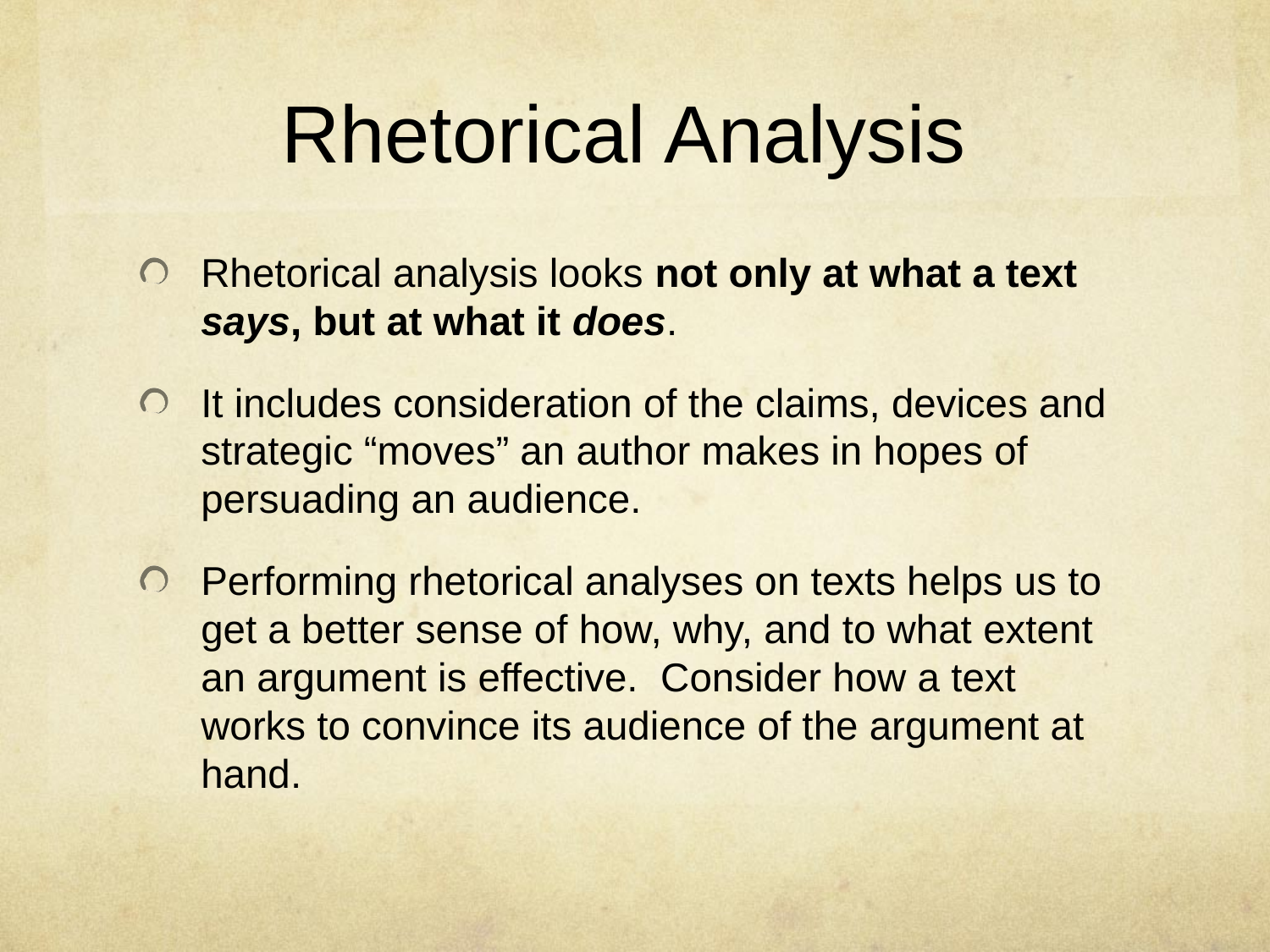

# Rhetorical Analysis
Rhetorical analysis looks not only at what a text says, but at what it does.
It includes consideration of the claims, devices and strategic “moves” an author makes in hopes of persuading an audience.
Performing rhetorical analyses on texts helps us to get a better sense of how, why, and to what extent an argument is effective.  Consider how a text works to convince its audience of the argument at hand.